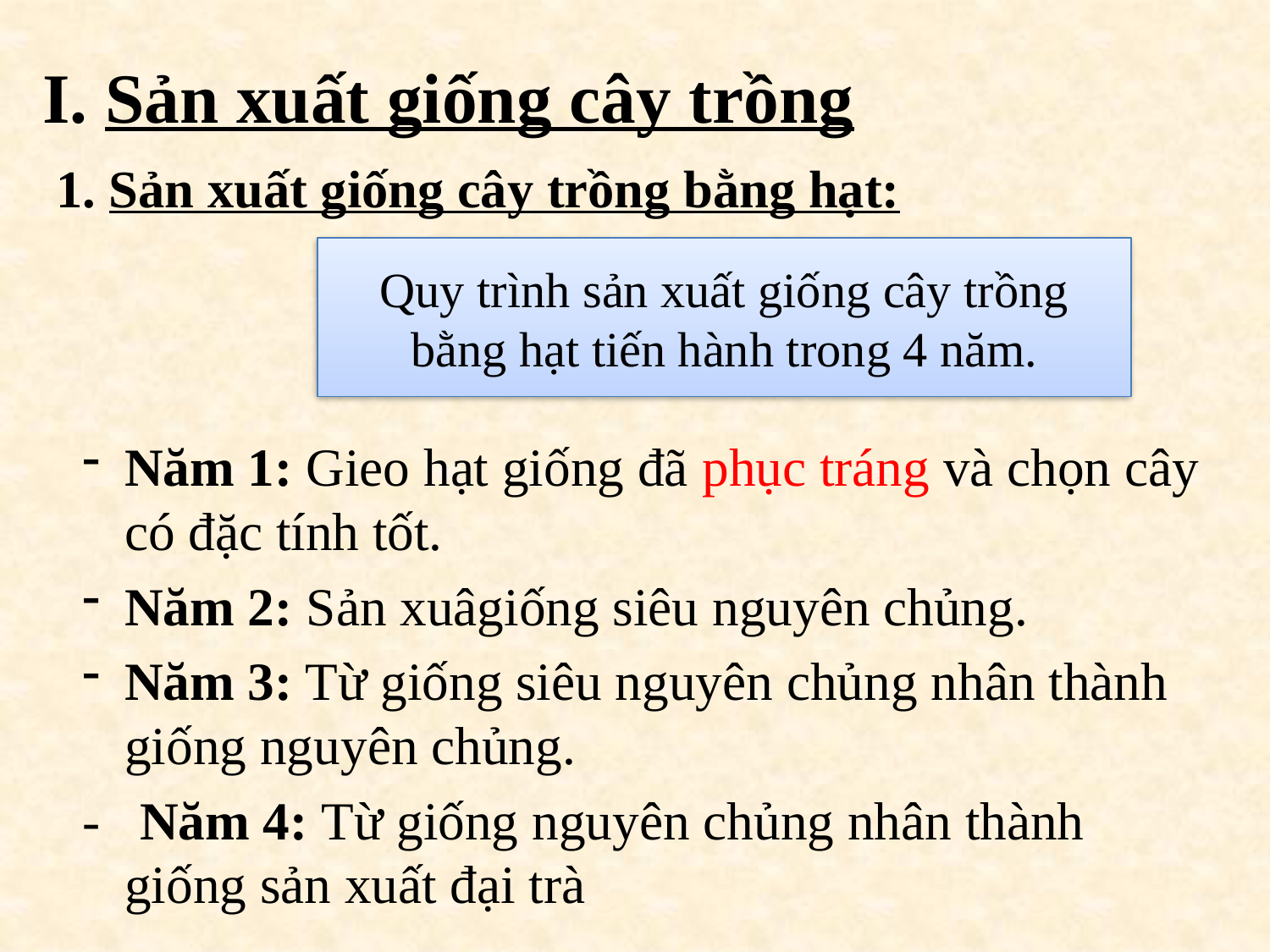

# I. Sản xuất giống cây trồng
1. Sản xuất giống cây trồng bằng hạt:
Quy trình sản xuất giống cây trồng bằng hạt tiến hành trong 4 năm.
Năm 1: Gieo hạt giống đã phục tráng và chọn cây có đặc tính tốt.
Năm 2: Sản xuâgiống siêu nguyên chủng.
Năm 3: Từ giống siêu nguyên chủng nhân thành giống nguyên chủng.
-   Năm 4: Từ giống nguyên chủng nhân thành giống sản xuất đại trà